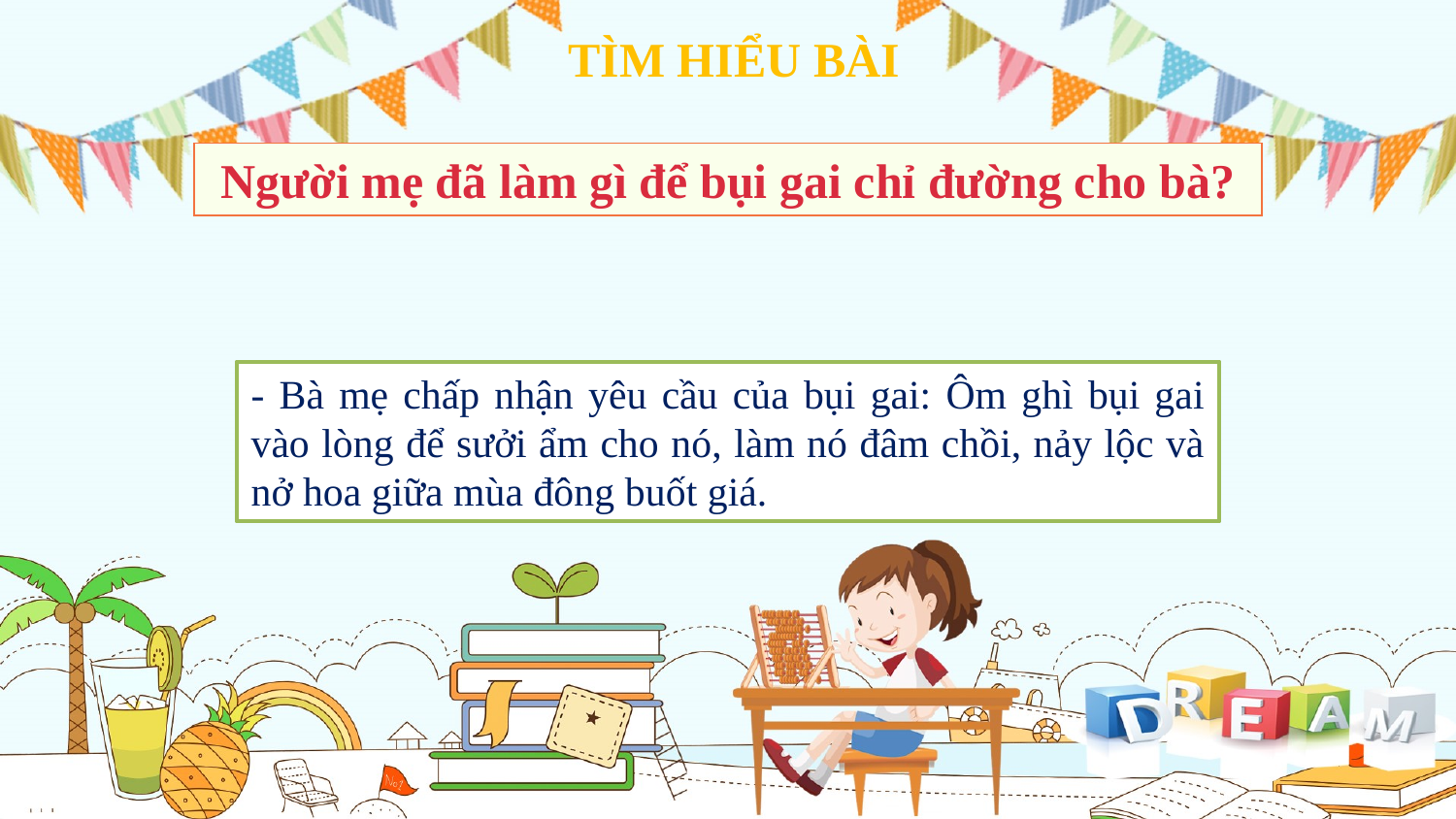

TÌM HIỂU BÀI
 Người mẹ đã làm gì để bụi gai chỉ đường cho bà?
- Bà mẹ chấp nhận yêu cầu của bụi gai: Ôm ghì bụi gai vào lòng để sưởi ẩm cho nó, làm nó đâm chồi, nảy lộc và nở hoa giữa mùa đông buốt giá.